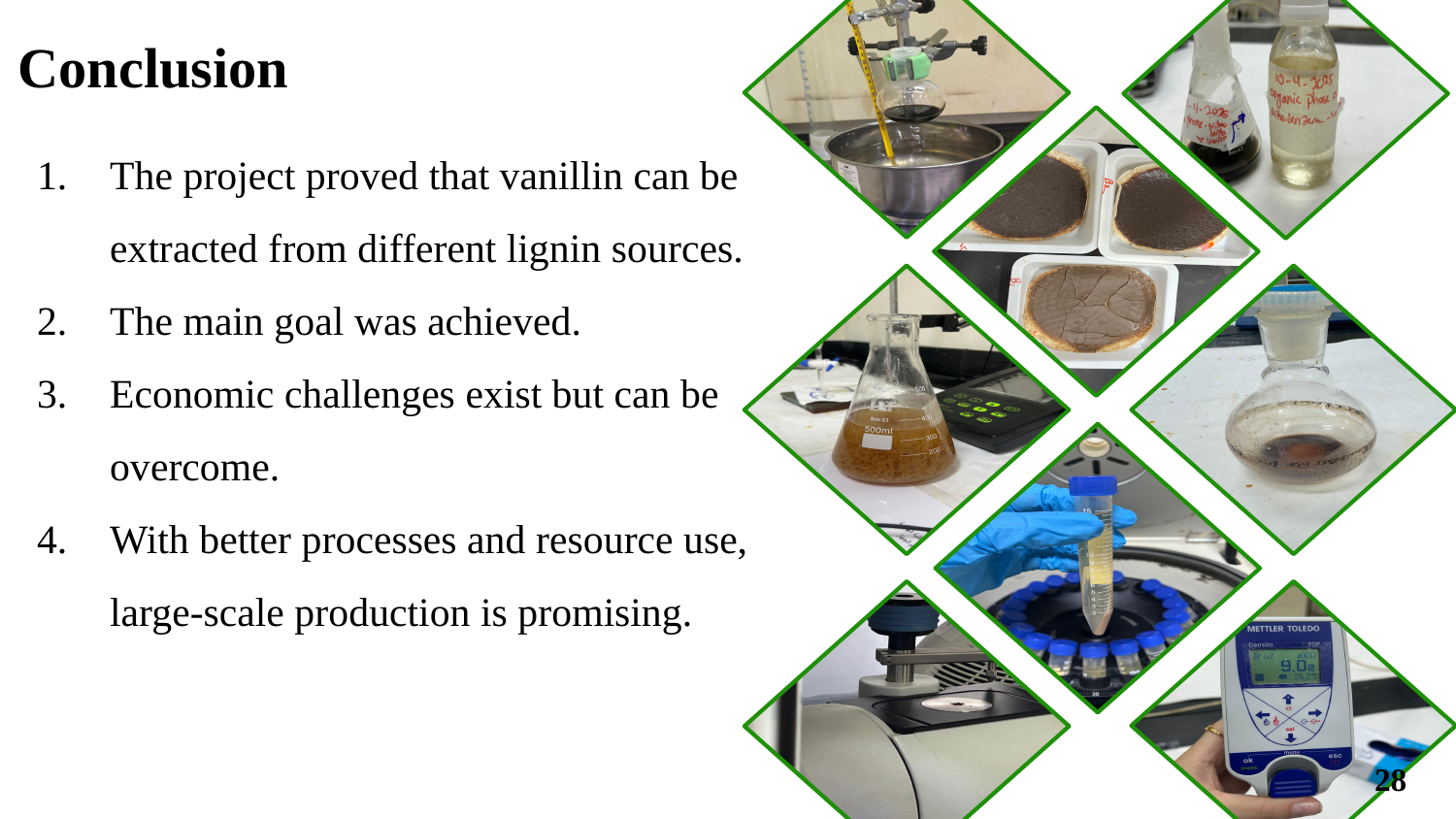

Conclusion
The project proved that vanillin can be extracted from different lignin sources.
The main goal was achieved.
Economic challenges exist but can be overcome.
With better processes and resource use, large-scale production is promising.
28